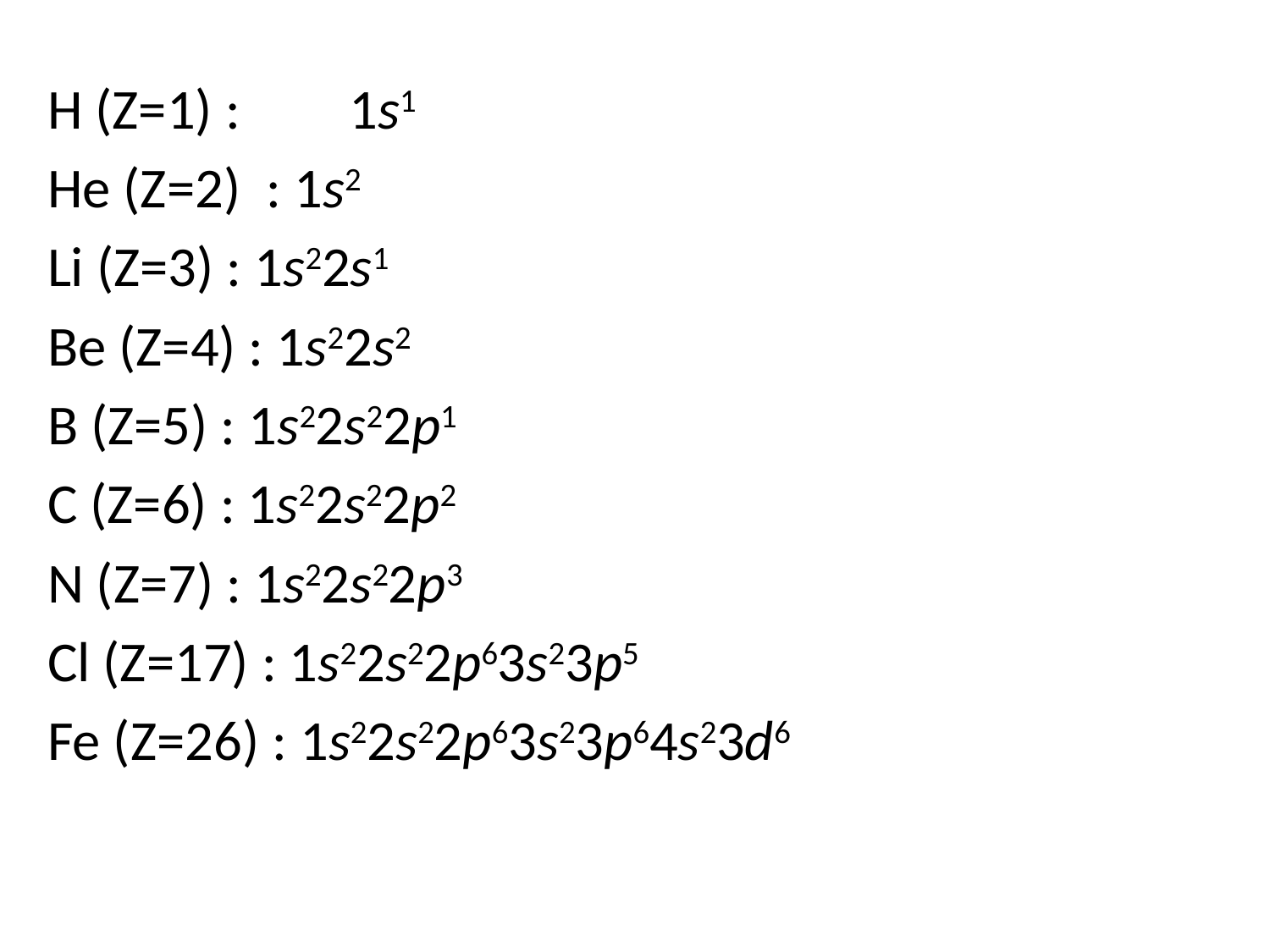

H (Z=1) :	1s1
He (Z=2)  : 1s2
Li (Z=3) : 1s22s1
Be (Z=4) : 1s22s2
B (Z=5) : 1s22s22p1
C (Z=6) : 1s22s22p2
N (Z=7) : 1s22s22p3
Cl (Z=17) : 1s22s22p63s23p5
Fe (Z=26) : 1s22s22p63s23p64s23d6